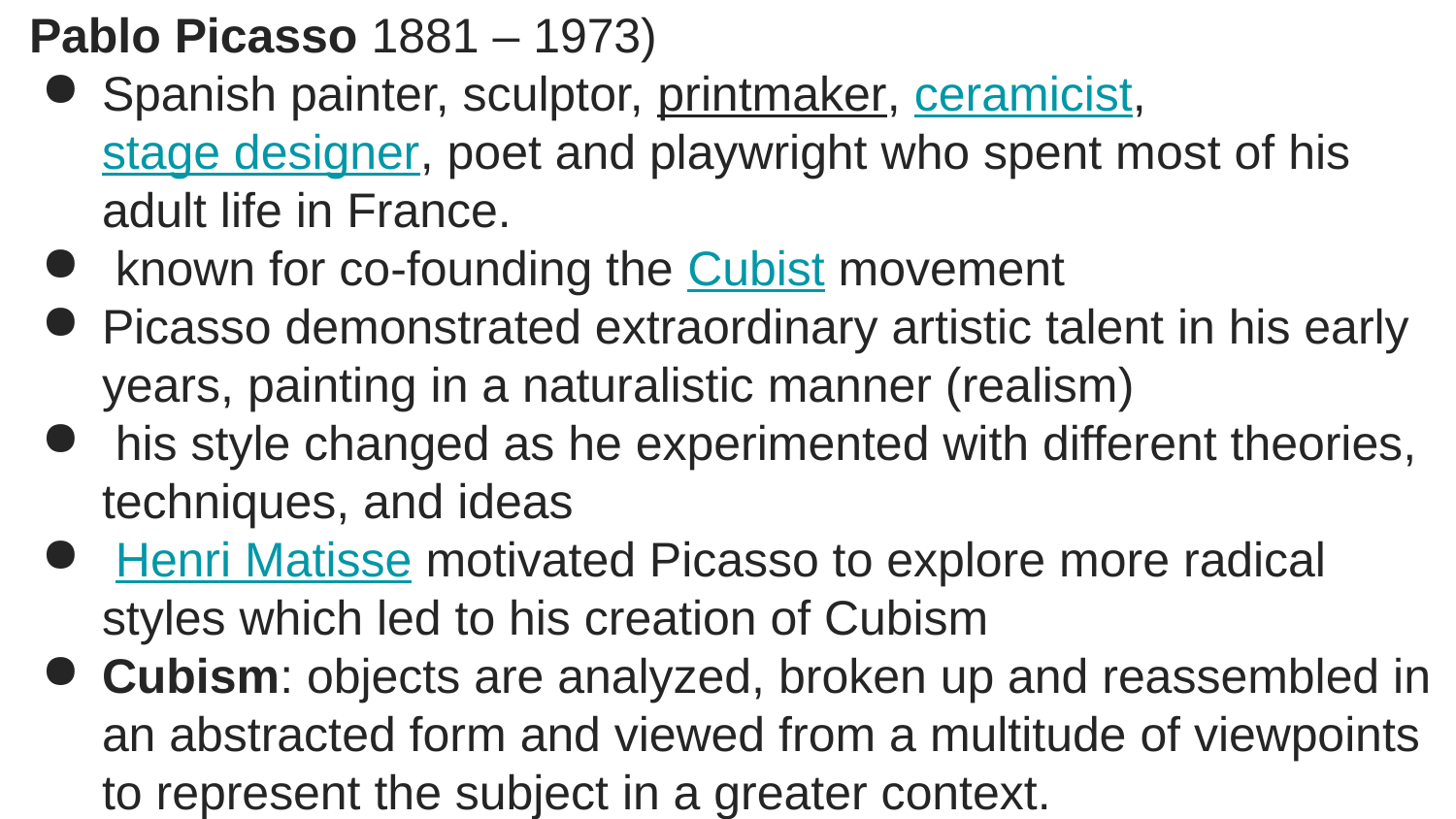

Pablo Picasso 1881 – 1973)
Spanish painter, sculptor, printmaker, ceramicist, stage designer, poet and playwright who spent most of his adult life in France.
 known for co-founding the Cubist movement
Picasso demonstrated extraordinary artistic talent in his early years, painting in a naturalistic manner (realism)
 his style changed as he experimented with different theories, techniques, and ideas
 Henri Matisse motivated Picasso to explore more radical styles which led to his creation of Cubism
Cubism: objects are analyzed, broken up and reassembled in an abstracted form and viewed from a multitude of viewpoints to represent the subject in a greater context.